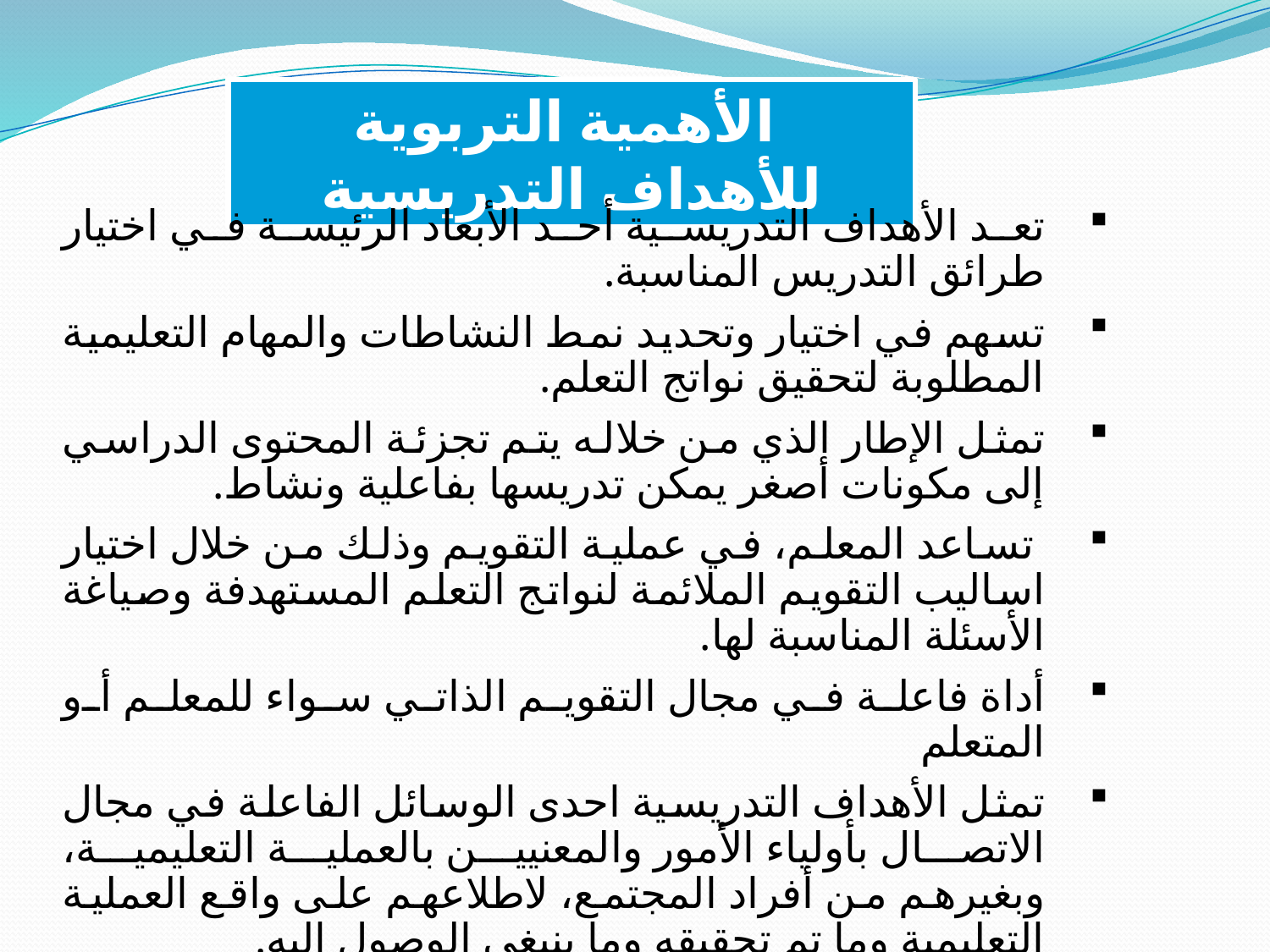

الأهمية التربوية للأهداف التدريسية

تعد الأهداف التدريسية أحد الأبعاد الرئيسة في اختيار طرائق التدريس المناسبة.
تسهم في اختيار وتحديد نمط النشاطات والمهام التعليمية المطلوبة لتحقيق نواتج التعلم.
تمثل الإطار الذي من خلاله يتم تجزئة المحتوى الدراسي إلى مكونات أصغر يمكن تدريسها بفاعلية ونشاط.
 تساعد المعلم، في عملية التقويم وذلك من خلال اختيار اساليب التقويم الملائمة لنواتج التعلم المستهدفة وصياغة الأسئلة المناسبة لها.
أداة فاعلة في مجال التقويم الذاتي سواء للمعلم أو المتعلم
تمثل الأهداف التدريسية احدى الوسائل الفاعلة في مجال الاتصال بأولياء الأمور والمعنيين بالعملية التعليمية، وبغيرهم من أفراد المجتمع، لاطلاعهم على واقع العملية التعليمية وما تم تحقيقه وما ينبغي الوصول إليه.